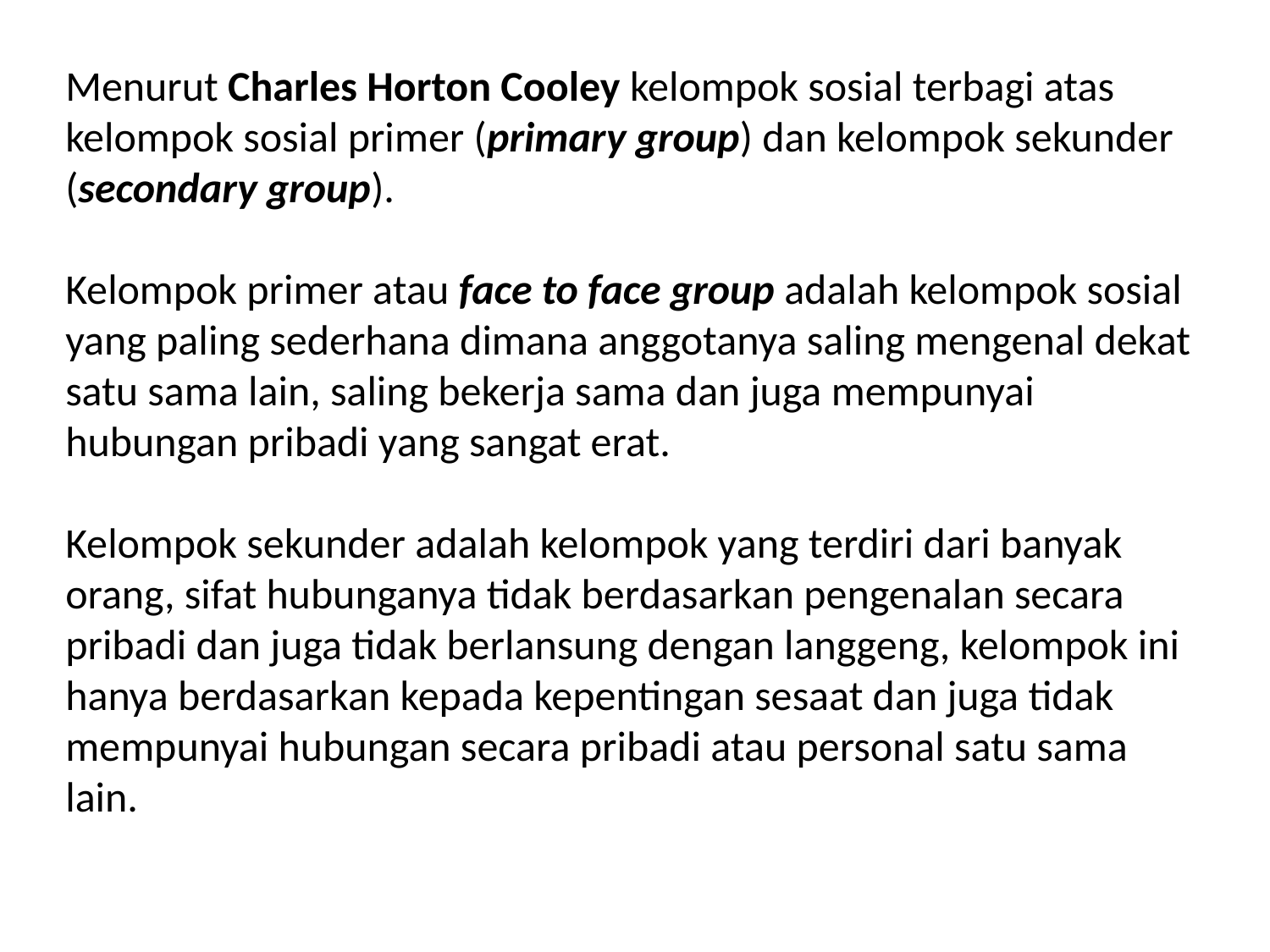

Menurut Charles Horton Cooley kelompok sosial terbagi atas kelompok sosial primer (primary group) dan kelompok sekunder (secondary group).

Kelompok primer atau face to face group adalah kelompok sosial yang paling sederhana dimana anggotanya saling mengenal dekat satu sama lain, saling bekerja sama dan juga mempunyai hubungan pribadi yang sangat erat.

Kelompok sekunder adalah kelompok yang terdiri dari banyak orang, sifat hubunganya tidak berdasarkan pengenalan secara pribadi dan juga tidak berlansung dengan langgeng, kelompok ini hanya berdasarkan kepada kepentingan sesaat dan juga tidak mempunyai hubungan secara pribadi atau personal satu sama lain.